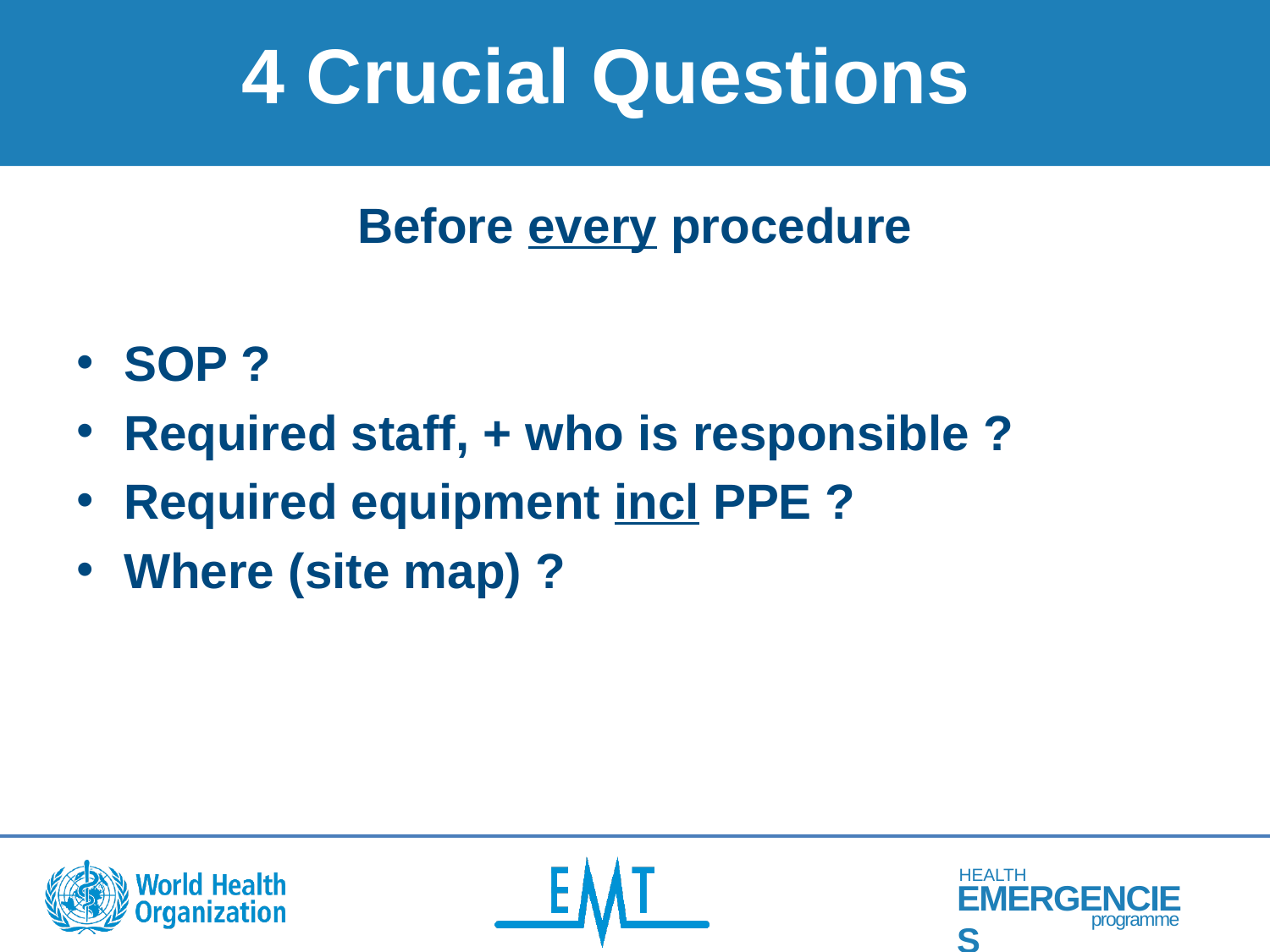

# 4 Crucial Questions
Before every procedure

SOP ?
Required staff, + who is responsible ?
Required equipment incl PPE ?
Where (site map) ?